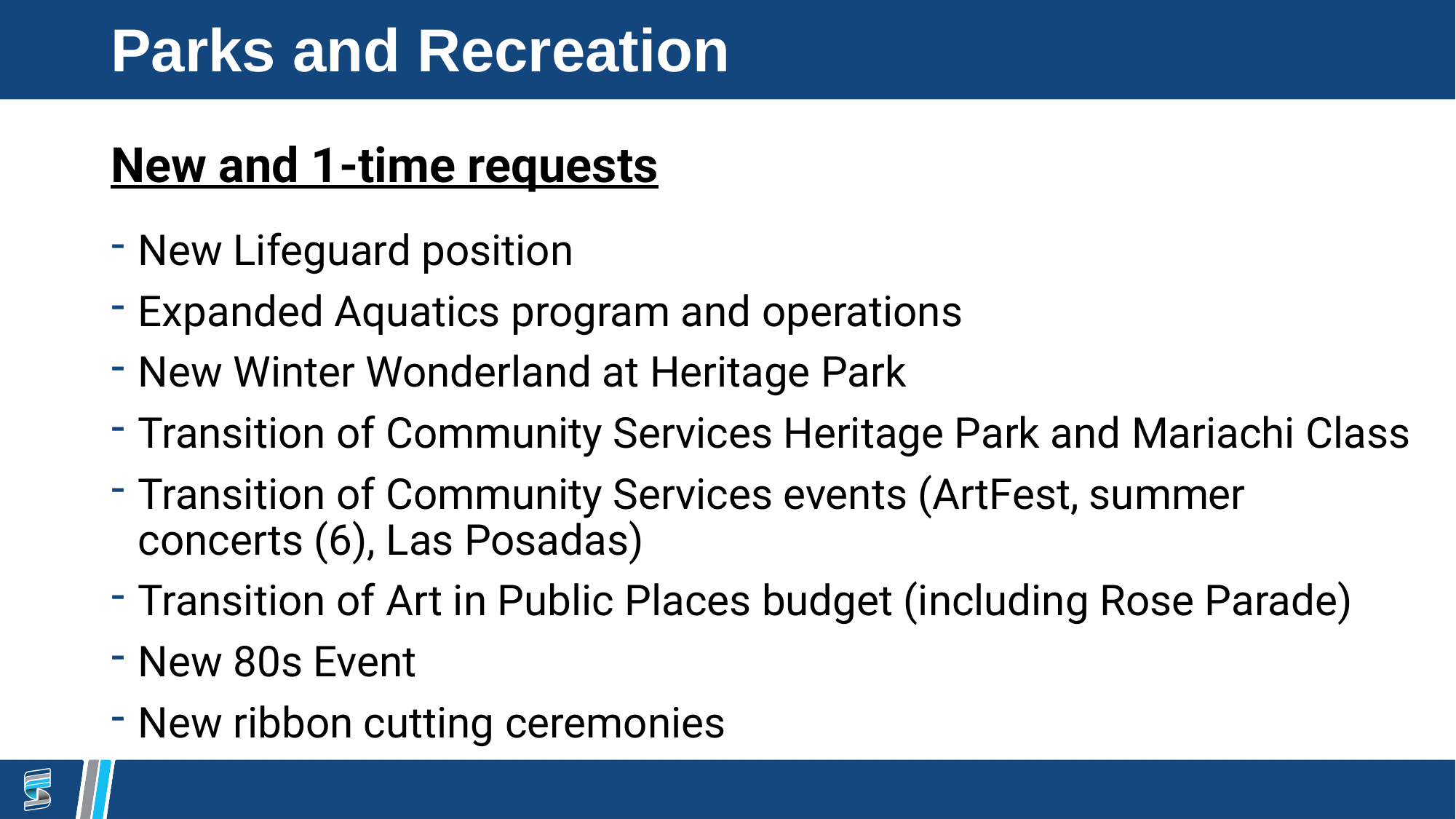

# Parks and Recreation
New and 1-time requests

New Lifeguard position
Expanded Aquatics program and operations
New Winter Wonderland at Heritage Park
Transition of Community Services Heritage Park and Mariachi Class
Transition of Community Services events (ArtFest, summer concerts (6), Las Posadas)
Transition of Art in Public Places budget (including Rose Parade)
New 80s Event
New ribbon cutting ceremonies